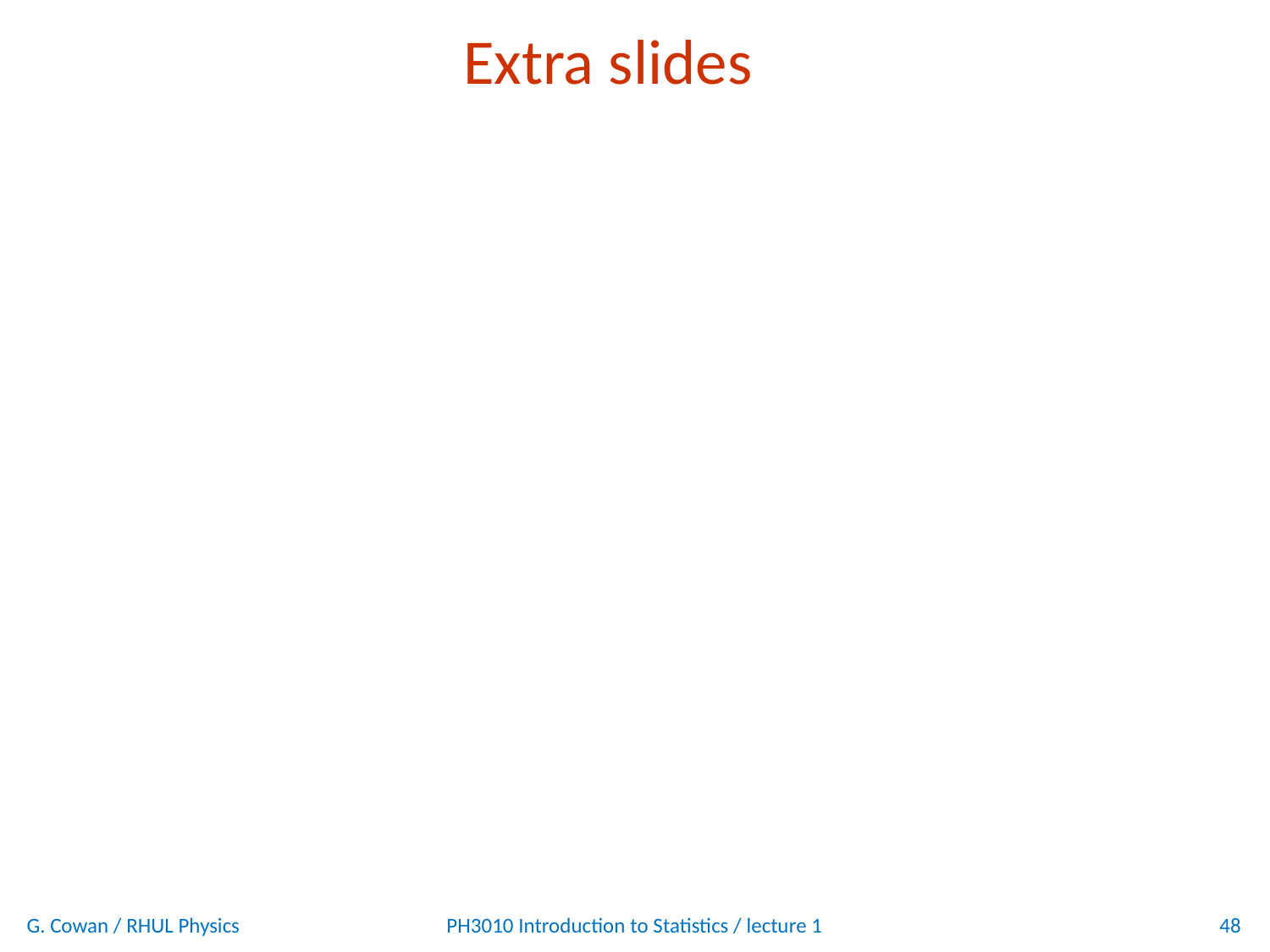

Extra slides
G. Cowan / RHUL Physics
PH3010 Introduction to Statistics / lecture 1
48